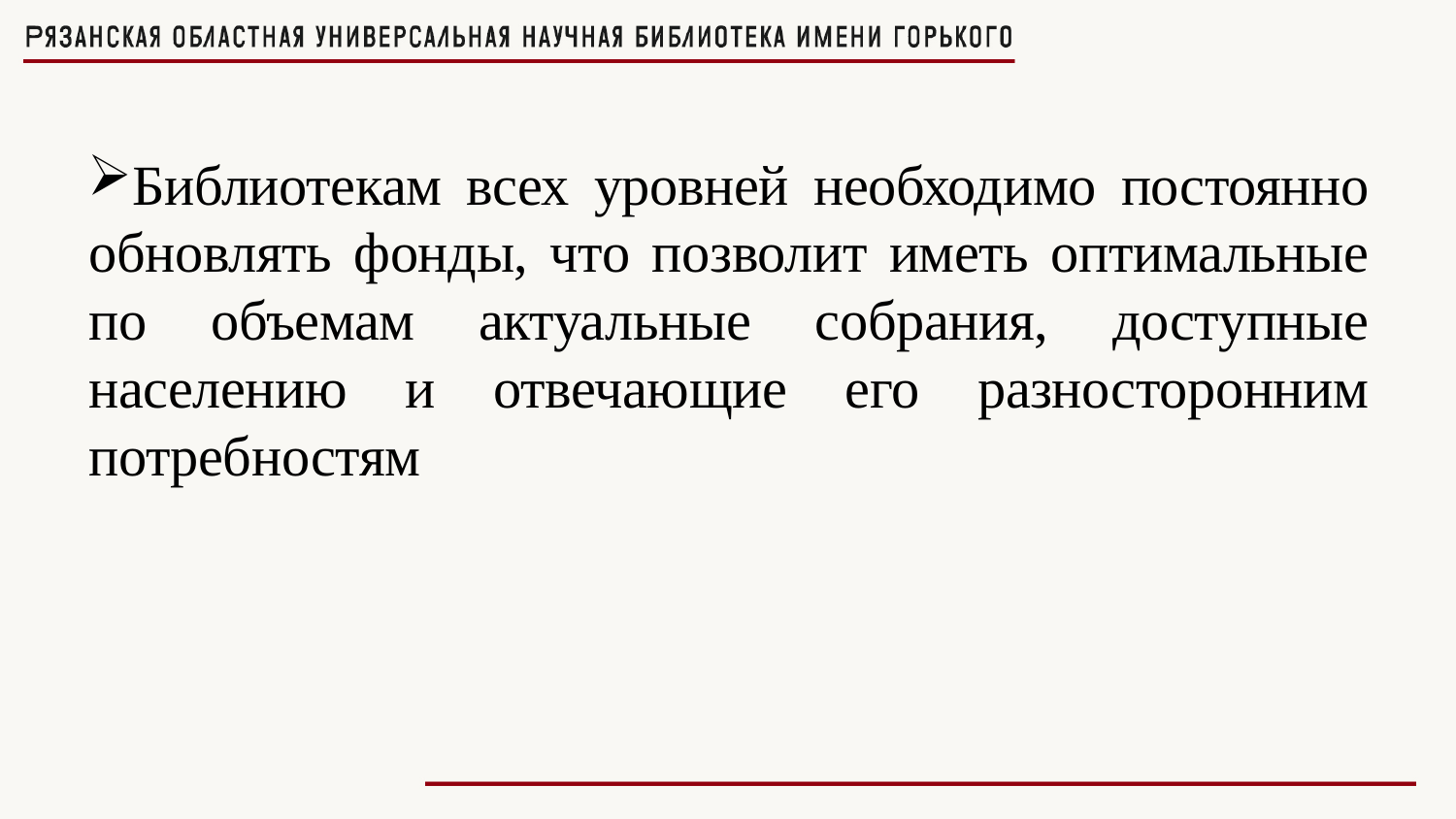

# Библиотекам всех уровней необходимо постоянно обновлять фонды, что позволит иметь оптимальные по объемам актуальные собрания, доступные населению и отвечающие его разносторонним потребностям